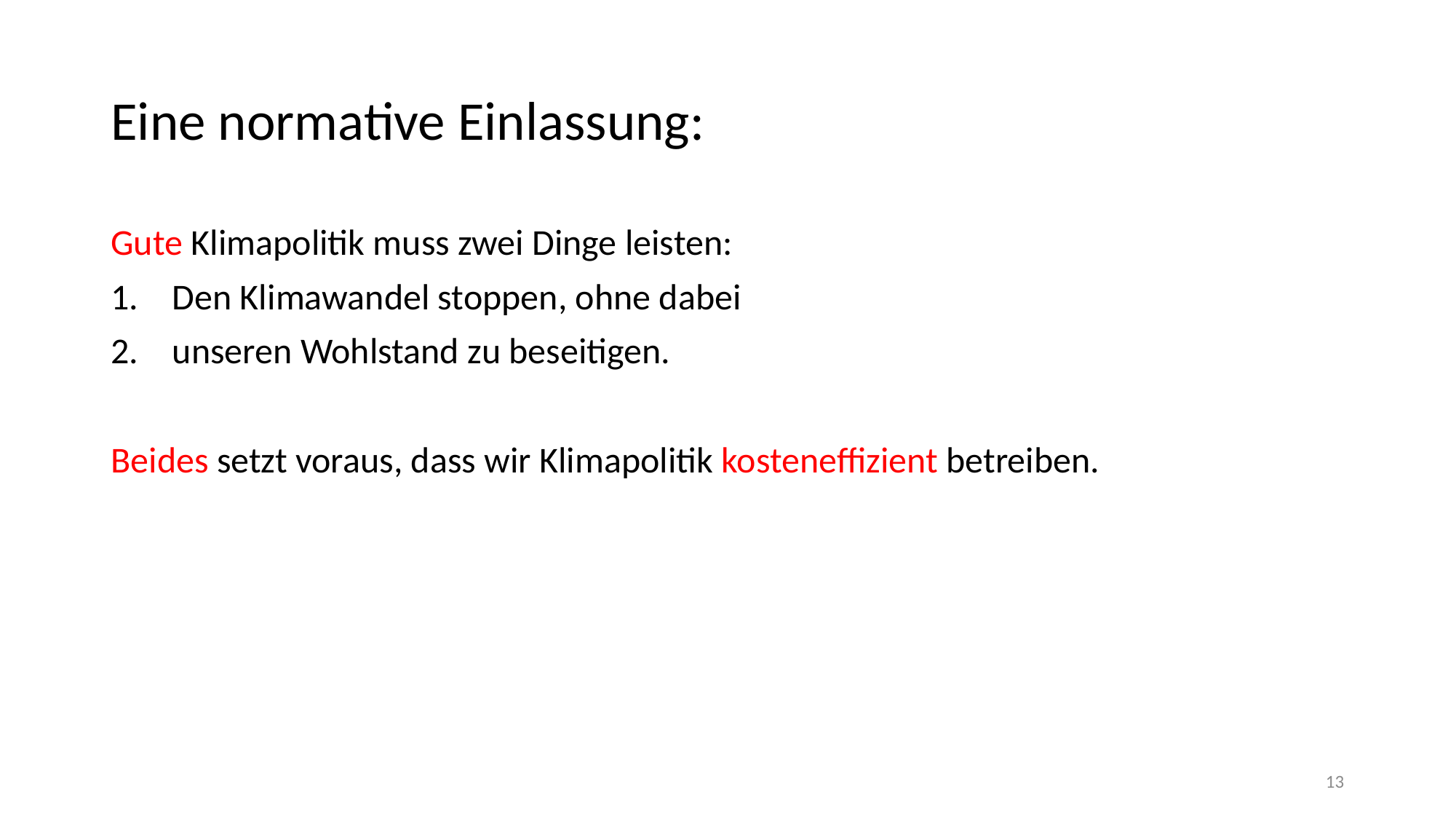

# Eine normative Einlassung:
Gute Klimapolitik muss zwei Dinge leisten:
Den Klimawandel stoppen, ohne dabei
unseren Wohlstand zu beseitigen.

Beides setzt voraus, dass wir Klimapolitik kosteneffizient betreiben.
13